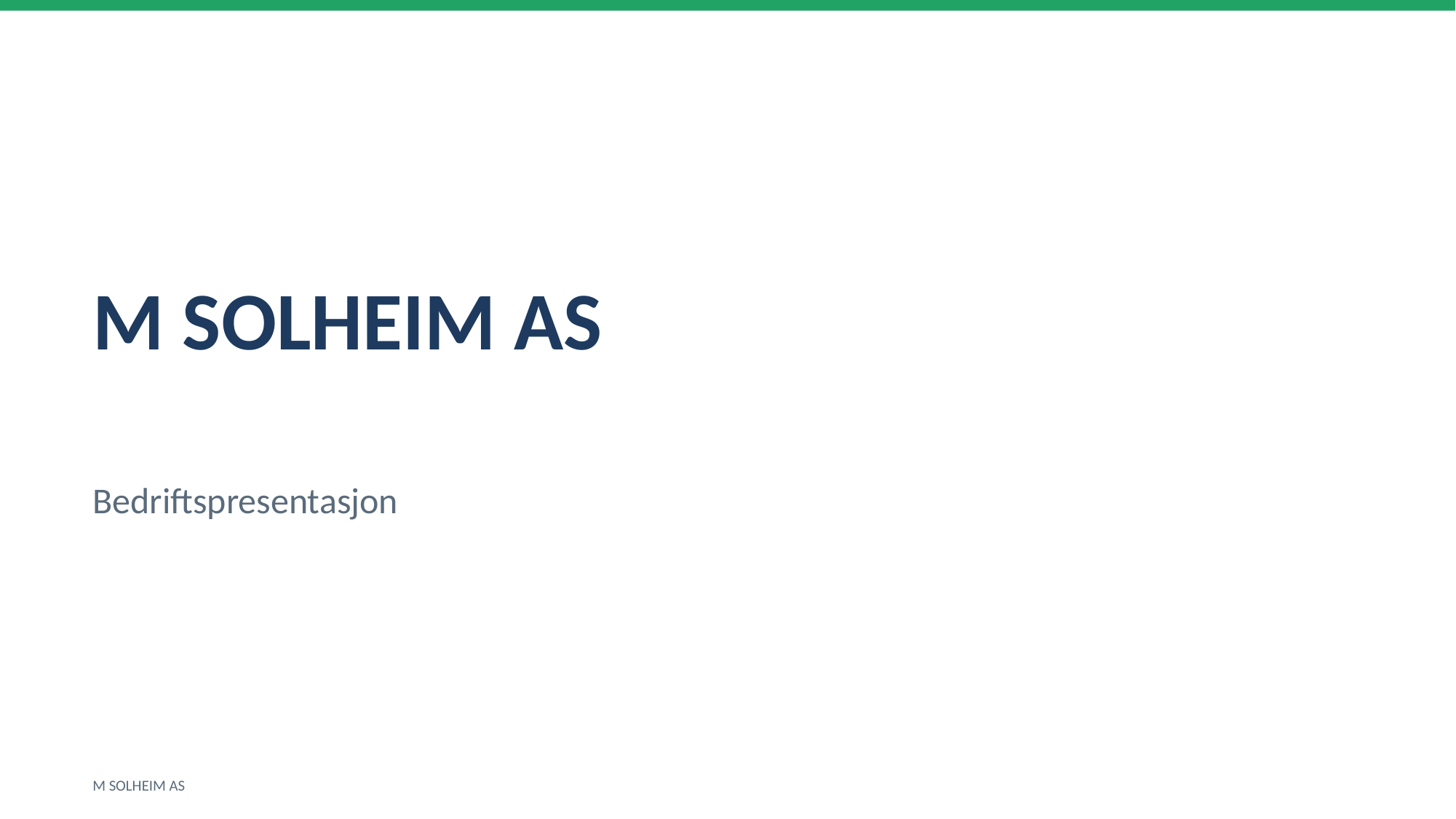

M SOLHEIM AS
Bedriftspresentasjon
M SOLHEIM AS